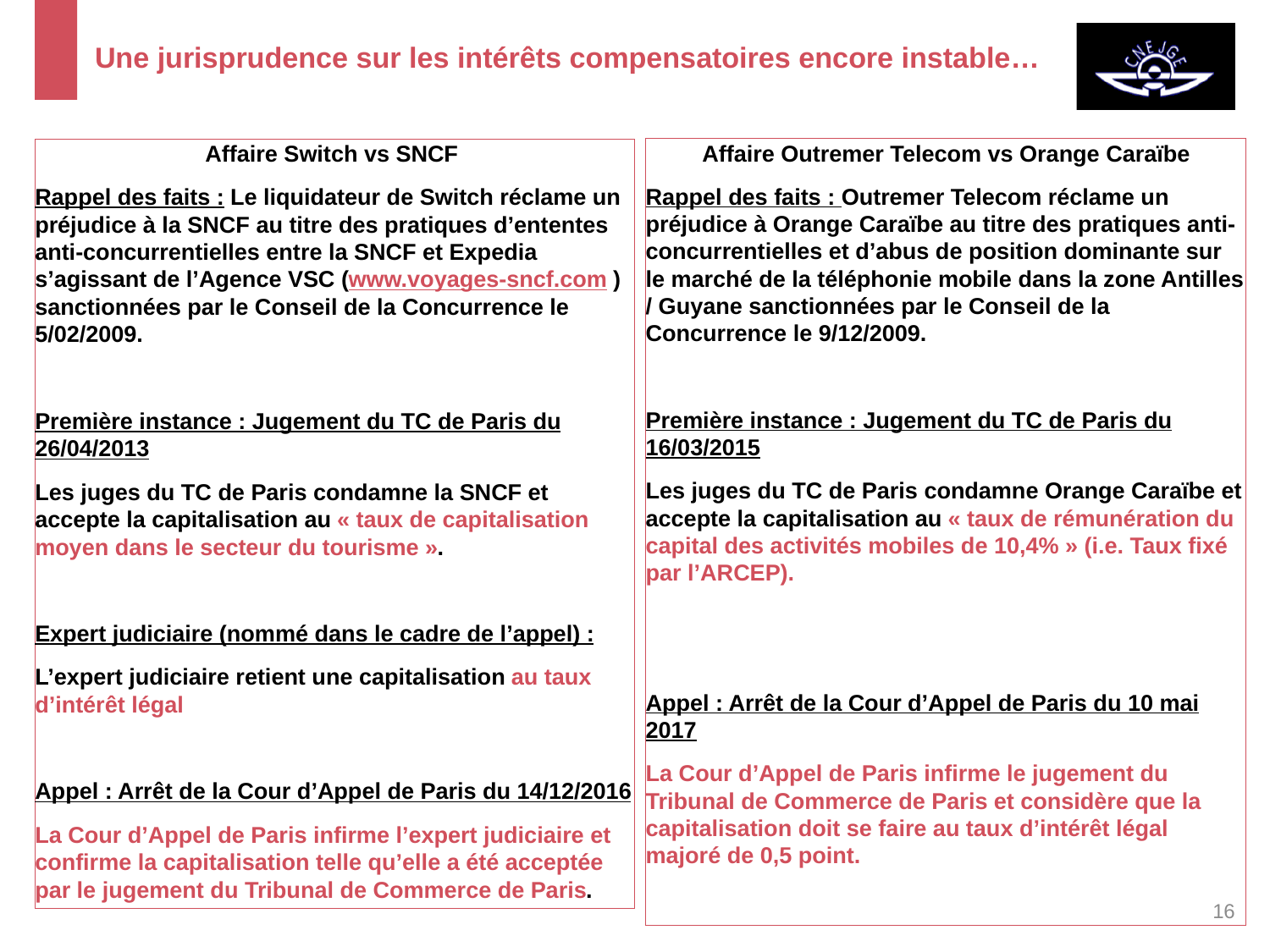

# Une jurisprudence sur les intérêts compensatoires encore instable…
Affaire Switch vs SNCF
Rappel des faits : Le liquidateur de Switch réclame un préjudice à la SNCF au titre des pratiques d’ententes anti-concurrentielles entre la SNCF et Expedia s’agissant de l’Agence VSC (www.voyages-sncf.com ) sanctionnées par le Conseil de la Concurrence le 5/02/2009.

Première instance : Jugement du TC de Paris du 26/04/2013
Les juges du TC de Paris condamne la SNCF et accepte la capitalisation au « taux de capitalisation moyen dans le secteur du tourisme ».

Expert judiciaire (nommé dans le cadre de l’appel) :
L’expert judiciaire retient une capitalisation au taux d’intérêt légal

Appel : Arrêt de la Cour d’Appel de Paris du 14/12/2016
La Cour d’Appel de Paris infirme l’expert judiciaire et confirme la capitalisation telle qu’elle a été acceptée par le jugement du Tribunal de Commerce de Paris.
Affaire Outremer Telecom vs Orange Caraïbe
Rappel des faits : Outremer Telecom réclame un préjudice à Orange Caraïbe au titre des pratiques anti-concurrentielles et d’abus de position dominante sur le marché de la téléphonie mobile dans la zone Antilles / Guyane sanctionnées par le Conseil de la Concurrence le 9/12/2009.

Première instance : Jugement du TC de Paris du 16/03/2015
Les juges du TC de Paris condamne Orange Caraïbe et accepte la capitalisation au « taux de rémunération du capital des activités mobiles de 10,4% » (i.e. Taux fixé par l’ARCEP).

Appel : Arrêt de la Cour d’Appel de Paris du 10 mai 2017
La Cour d’Appel de Paris infirme le jugement du Tribunal de Commerce de Paris et considère que la capitalisation doit se faire au taux d’intérêt légal majoré de 0,5 point.

16